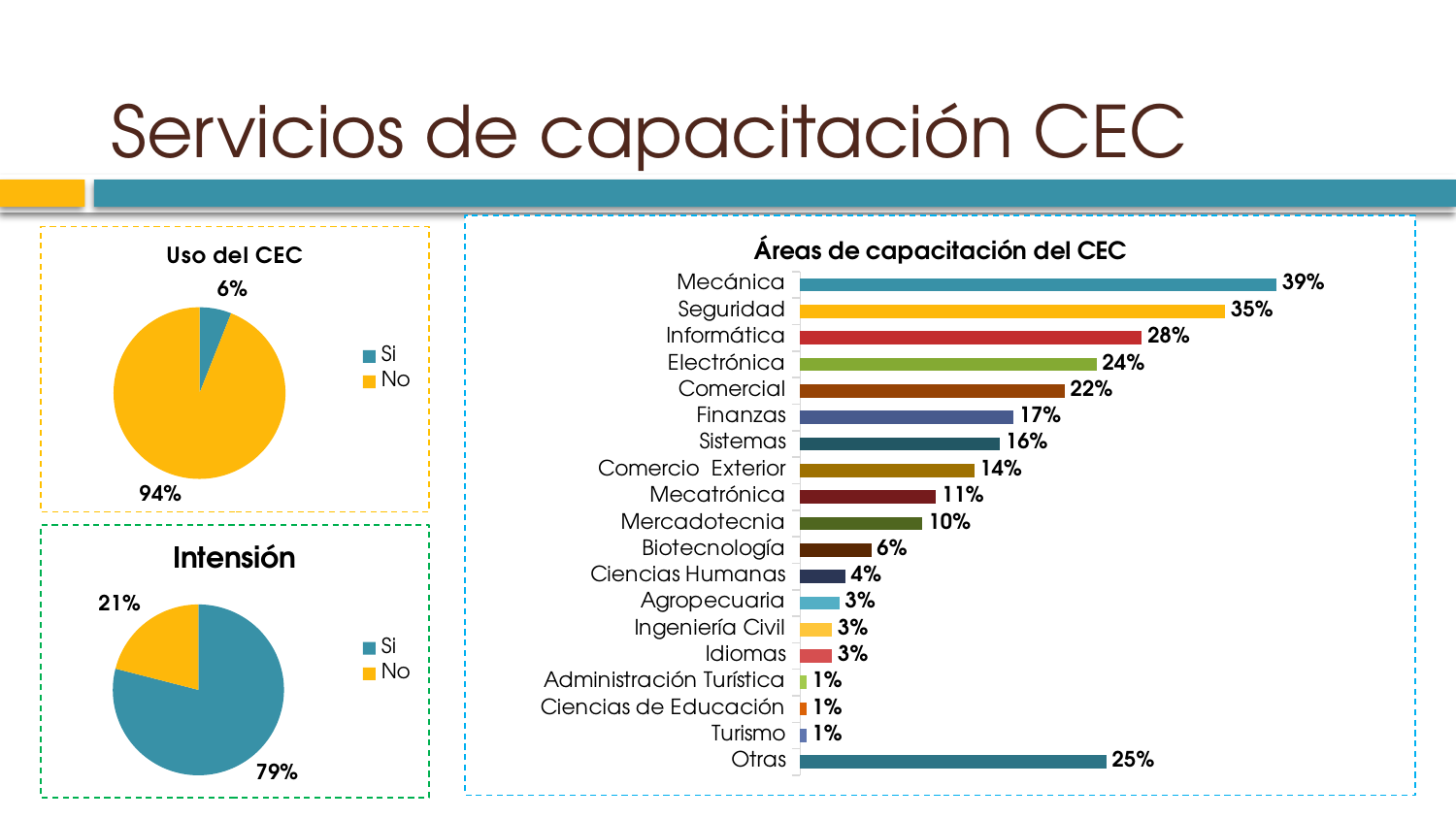

# Servicios de capacitación CEC

### Chart: Áreas de capacitación del CEC

| Category |  |
|---|---|
| Mecánica | 0.38900000000000057 |
| Seguridad | 0.3470000000000003 |
| Informática | 0.2790000000000001 |
| Electrónica | 0.24200000000000021 |
| Comercial | 0.21600000000000025 |
| Finanzas | 0.17400000000000004 |
| Sistemas | 0.163 |
| Comercio  Exterior | 0.14200000000000004 |
| Mecatrónica | 0.111 |
| Mercadotecnia | 0.1 |
| Biotecnología | 0.058 |
| Ciencias Humanas | 0.037 |
| Agropecuaria | 0.03200000000000004 |
| Ingeniería Civil | 0.026 |
| Idiomas | 0.026 |
| Administración Turística | 0.005000000000000008 |
| Ciencias de Educación | 0.005000000000000008 |
| Turismo | 0.005000000000000008 |
| Otras | 0.25 |

### Chart: Uso del CEC

| Category |  |
|---|---|
| Si | 0.06000000000000003 |
| No | 0.9400000000000006 |

### Chart: Intensión

| Category |  |
|---|---|
| Si | 0.79 |
| No | 0.21000000000000021 |